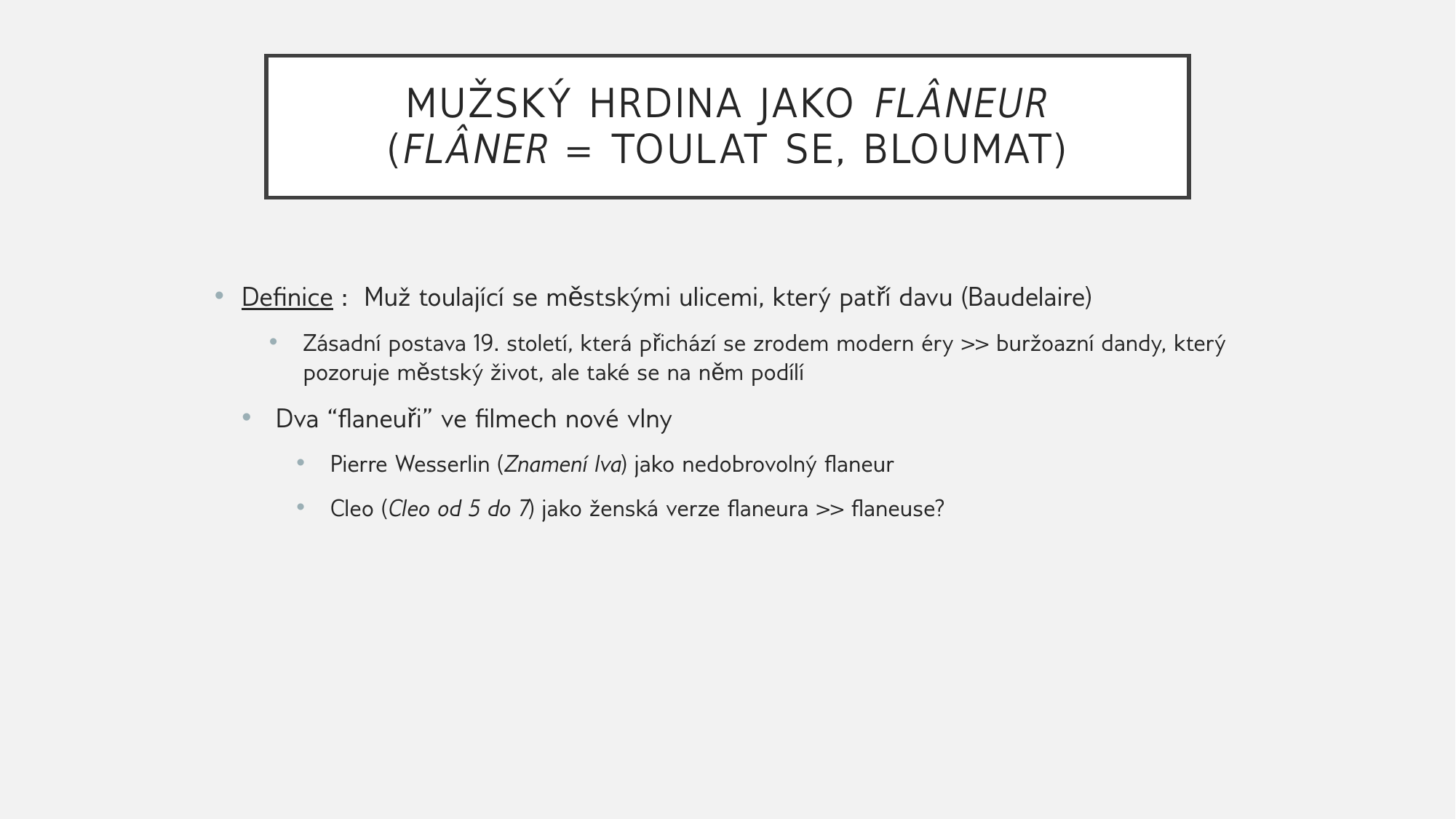

# Mužský hrdina jako flâneur (flâner = toulat se, bloumat)
Definice :  Muž toulající se městskými ulicemi, který patří davu (Baudelaire)
Zásadní postava 19. století, která přichází se zrodem modern éry >> buržoazní dandy, který pozoruje městský život, ale také se na něm podílí
Dva “flaneuři” ve filmech nové vlny
Pierre Wesserlin (Znamení lva) jako nedobrovolný flaneur
Cleo (Cleo od 5 do 7) jako ženská verze flaneura >> flaneuse?